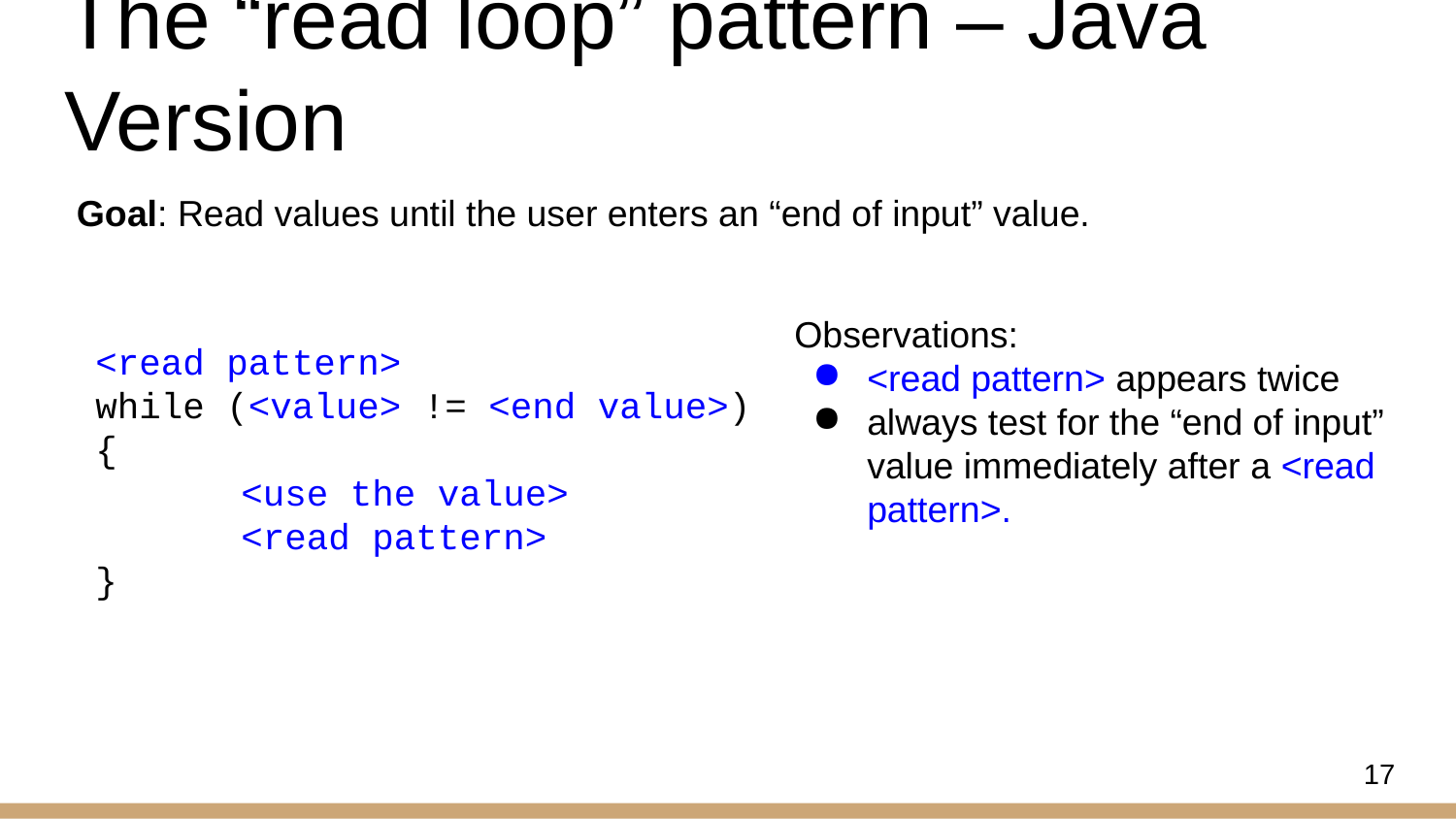

# The “read loop” pattern – Java Version
Goal: Read values until the user enters an “end of input” value.
Observations:
<read pattern> appears twice
always test for the “end of input” value immediately after a <read pattern>.
<read pattern>
while (<value> != <end value>)
{
	<use the value>
	<read pattern>
}
17